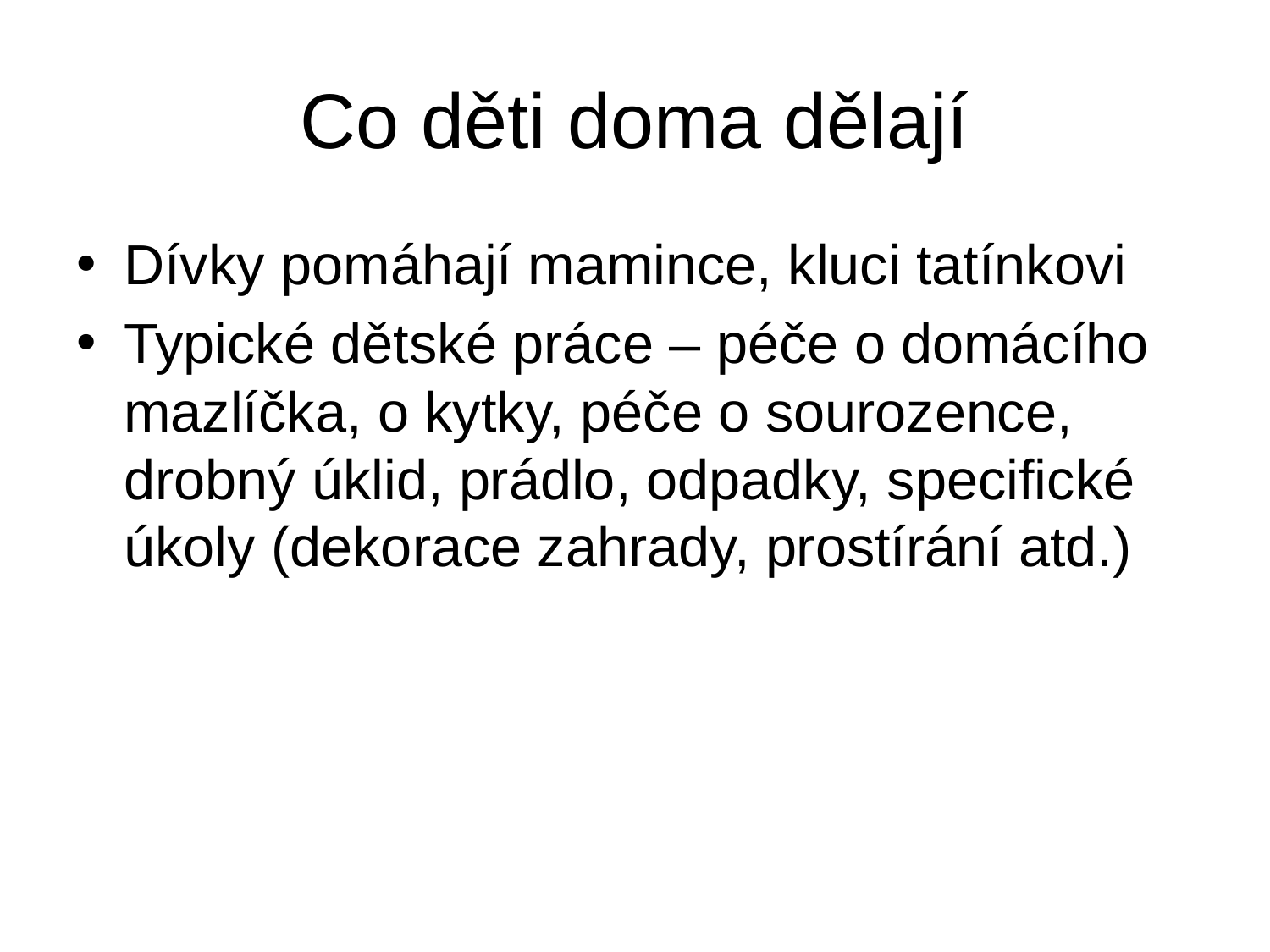

# Co děti doma dělají
Dívky pomáhají mamince, kluci tatínkovi
Typické dětské práce – péče o domácího mazlíčka, o kytky, péče o sourozence, drobný úklid, prádlo, odpadky, specifické úkoly (dekorace zahrady, prostírání atd.)